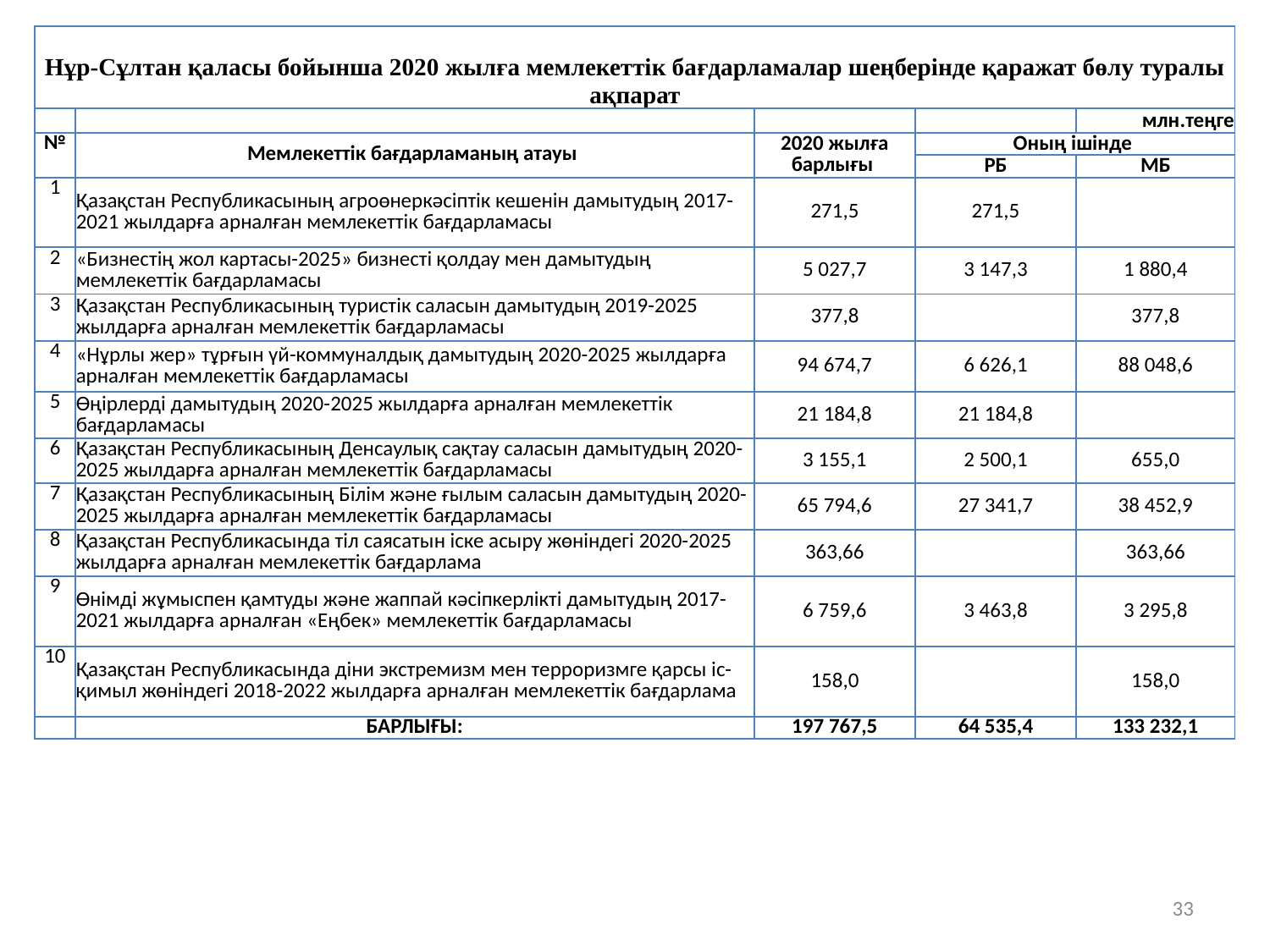

| Нұр-Сұлтан қаласы бойынша 2020 жылға мемлекеттік бағдарламалар шеңберінде қаражат бөлу туралы ақпарат |  |  |  |  |
| --- | --- | --- | --- | --- |
|  |  |  |  | млн.теңге |
| № | Мемлекеттік бағдарламаның атауы | 2020 жылға барлығы | Оның ішінде |  |
|  |  |  | РБ | МБ |
| 1 | Қазақстан Республикасының агроөнеркәсіптік кешенін дамытудың 2017-2021 жылдарға арналған мемлекеттік бағдарламасы | 271,5 | 271,5 |  |
| 2 | «Бизнестің жол картасы-2025» бизнесті қолдау мен дамытудың мемлекеттік бағдарламасы | 5 027,7 | 3 147,3 | 1 880,4 |
| 3 | Қазақстан Республикасының туристік саласын дамытудың 2019-2025 жылдарға арналған мемлекеттік бағдарламасы | 377,8 |  | 377,8 |
| 4 | «Нұрлы жер» тұрғын үй-коммуналдық дамытудың 2020-2025 жылдарға арналған мемлекеттік бағдарламасы | 94 674,7 | 6 626,1 | 88 048,6 |
| 5 | Өңірлерді дамытудың 2020-2025 жылдарға арналған мемлекеттік бағдарламасы | 21 184,8 | 21 184,8 |  |
| 6 | Қазақстан Республикасының Денсаулық сақтау саласын дамытудың 2020-2025 жылдарға арналған мемлекеттік бағдарламасы | 3 155,1 | 2 500,1 | 655,0 |
| 7 | Қазақстан Республикасының Білім және ғылым саласын дамытудың 2020-2025 жылдарға арналған мемлекеттік бағдарламасы | 65 794,6 | 27 341,7 | 38 452,9 |
| 8 | Қазақстан Республикасында тіл саясатын іске асыру жөніндегі 2020-2025 жылдарға арналған мемлекеттік бағдарлама | 363,66 |  | 363,66 |
| 9 | Өнімді жұмыспен қамтуды және жаппай кәсіпкерлікті дамытудың 2017-2021 жылдарға арналған «Еңбек» мемлекеттік бағдарламасы | 6 759,6 | 3 463,8 | 3 295,8 |
| 10 | Қазақстан Республикасында діни экстремизм мен терроризмге қарсы іс-қимыл жөніндегі 2018-2022 жылдарға арналған мемлекеттік бағдарлама | 158,0 |  | 158,0 |
|  | БАРЛЫҒЫ: | 197 767,5 | 64 535,4 | 133 232,1 |
33